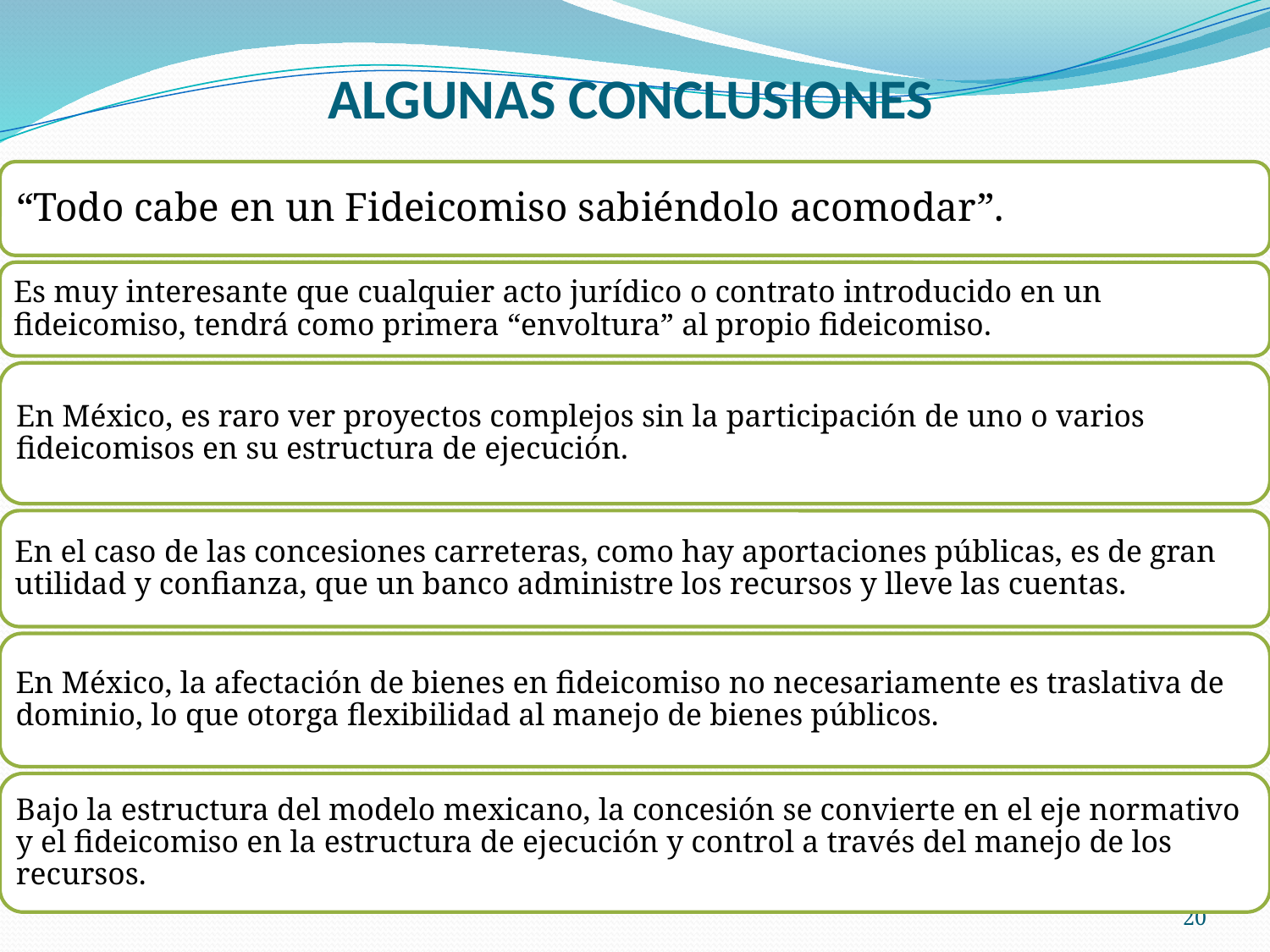

# ALGUNAS CONCLUSIONES

“Todo cabe en un Fideicomiso sabiéndolo acomodar”.

Es muy interesante que cualquier acto jurídico o contrato introducido en un fideicomiso, tendrá como primera “envoltura” al propio fideicomiso.

En México, es raro ver proyectos complejos sin la participación de uno o varios fideicomisos en su estructura de ejecución.

En el caso de las concesiones carreteras, como hay aportaciones públicas, es de gran utilidad y confianza, que un banco administre los recursos y lleve las cuentas.

En México, la afectación de bienes en fideicomiso no necesariamente es traslativa de dominio, lo que otorga flexibilidad al manejo de bienes públicos.

Bajo la estructura del modelo mexicano, la concesión se convierte en el eje normativo y el fideicomiso en la estructura de ejecución y control a través del manejo de los recursos.
20